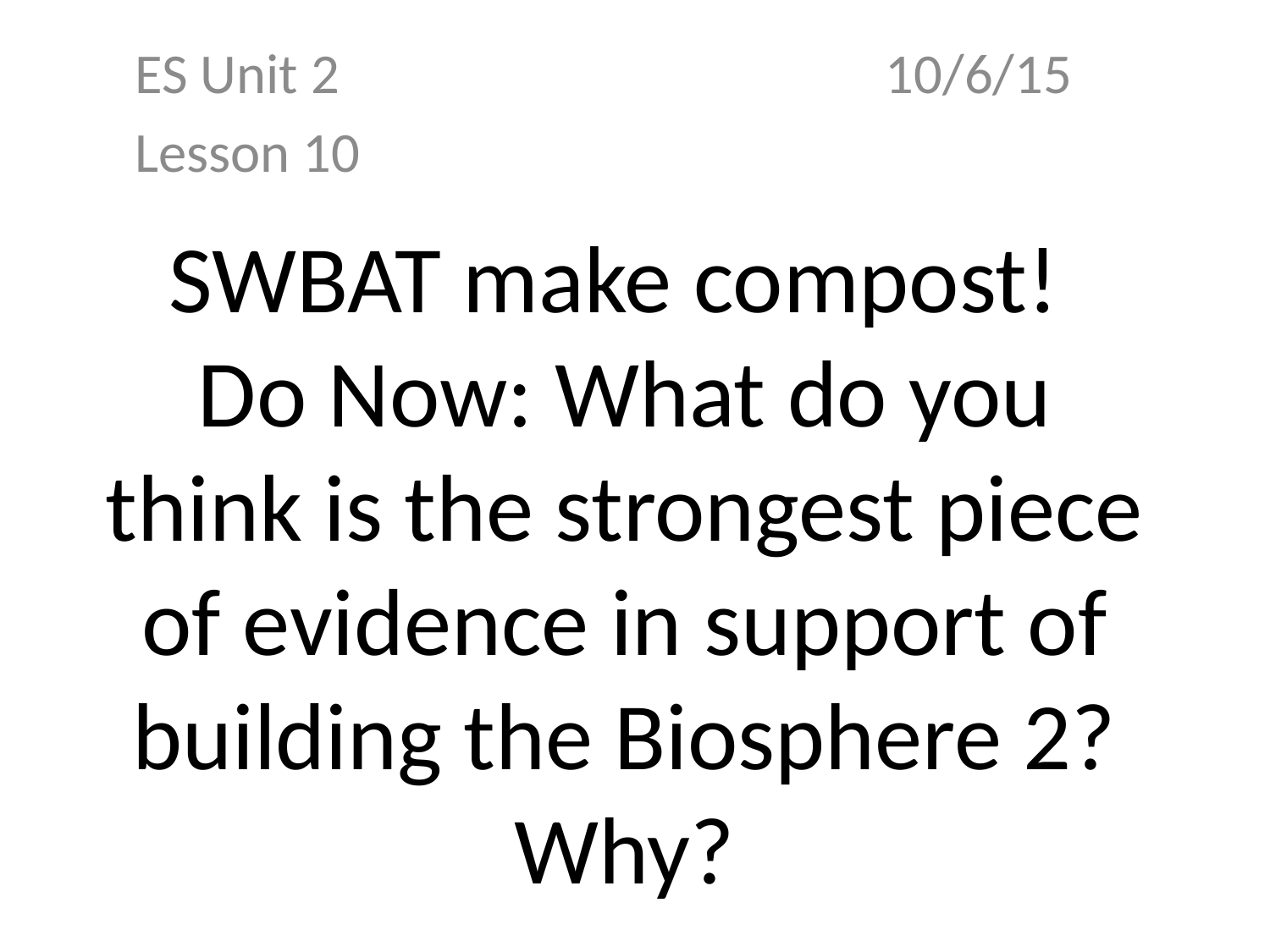

ES Unit 2                                           10/6/15
Lesson 10
# SWBAT make compost! Do Now: What do you think is the strongest piece of evidence in support of building the Biosphere 2? Why?